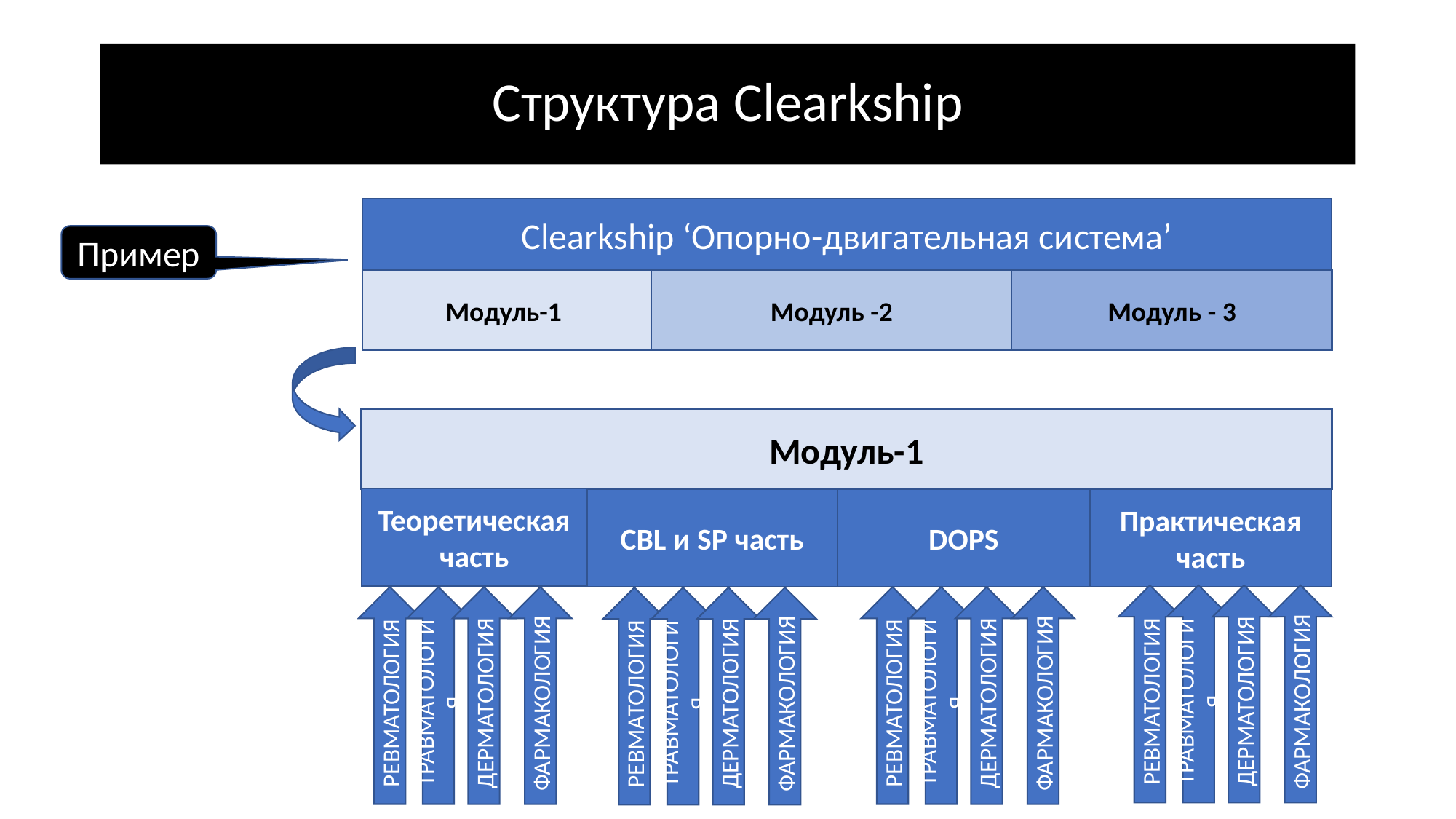

# Структура Clearkship
Clearkship ‘Опорно-двигательная система’
Пример
Модуль -2
Модуль - 3
Модуль-1

Модуль-1
Теоретическая часть
CBL и SP часть
DOPS
Практическая часть
РЕВМАТОЛОГИЯ
ТРАВМАТОЛОГИЯ
ДЕРМАТОЛОГИЯ
ФАРМАКОЛОГИЯ
РЕВМАТОЛОГИЯ
ТРАВМАТОЛОГИЯ
РЕВМАТОЛОГИЯ
ТРАВМАТОЛОГИЯ
ДЕРМАТОЛОГИЯ
ФАРМАКОЛОГИЯ
ДЕРМАТОЛОГИЯ
ФАРМАКОЛОГИЯ
РЕВМАТОЛОГИЯ
ТРАВМАТОЛОГИЯ
ДЕРМАТОЛОГИЯ
ФАРМАКОЛОГИЯ